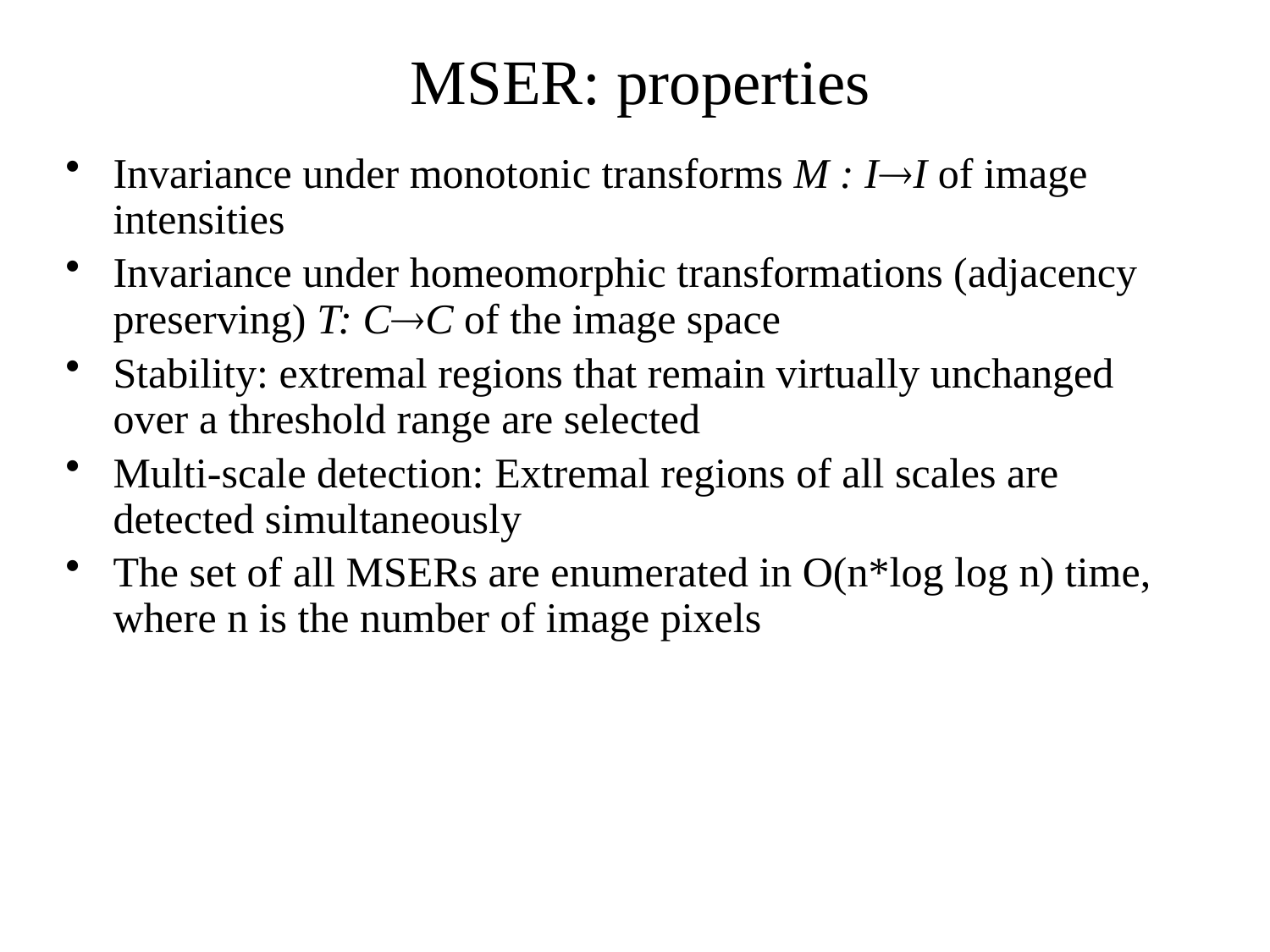

MSER: properties
Invariance under monotonic transforms M : I→I of image intensities
Invariance under homeomorphic transformations (adjacency preserving) T: C→C of the image space
Stability: extremal regions that remain virtually unchanged over a threshold range are selected
Multi-scale detection: Extremal regions of all scales are detected simultaneously
The set of all MSERs are enumerated in O(n*log log n) time, where n is the number of image pixels